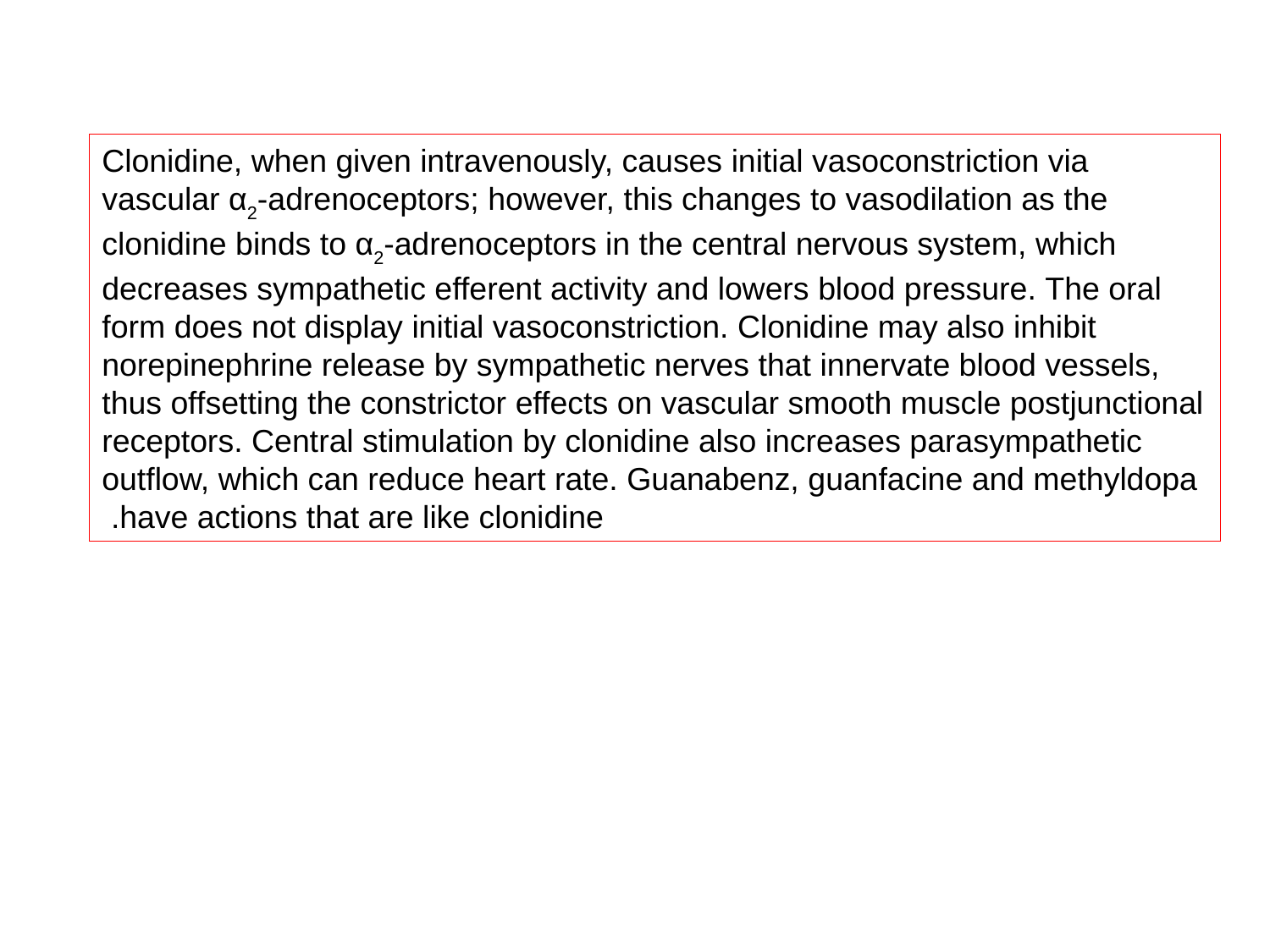

Clonidine, when given intravenously, causes initial vasoconstriction via vascular α2-adrenoceptors; however, this changes to vasodilation as the clonidine binds to α2-adrenoceptors in the central nervous system, which decreases sympathetic efferent activity and lowers blood pressure. The oral form does not display initial vasoconstriction. Clonidine may also inhibit norepinephrine release by sympathetic nerves that innervate blood vessels, thus offsetting the constrictor effects on vascular smooth muscle postjunctional receptors. Central stimulation by clonidine also increases parasympathetic outflow, which can reduce heart rate. Guanabenz, guanfacine and methyldopa have actions that are like clonidine.